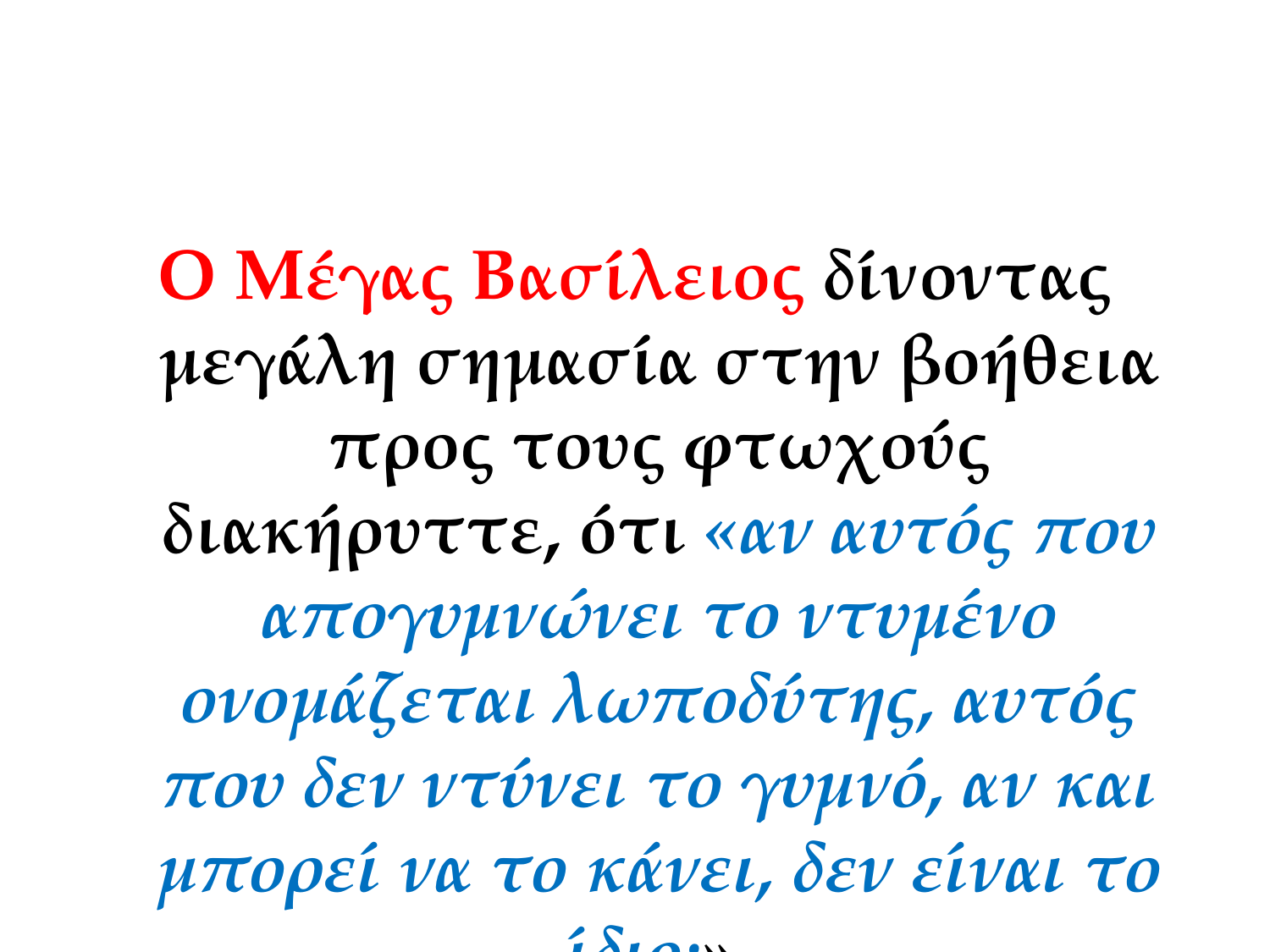

#
Ο Μέγας Βασίλειος δίνοντας μεγάλη σημασία στην βοήθεια προς τους φτωχούς διακήρυττε, ότι «αν αυτός που απογυμνώνει το ντυμένο ονομάζεται λωποδύτης, αυτός που δεν ντύνει το γυμνό, αν και μπορεί να το κάνει, δεν είναι το ίδιο;».